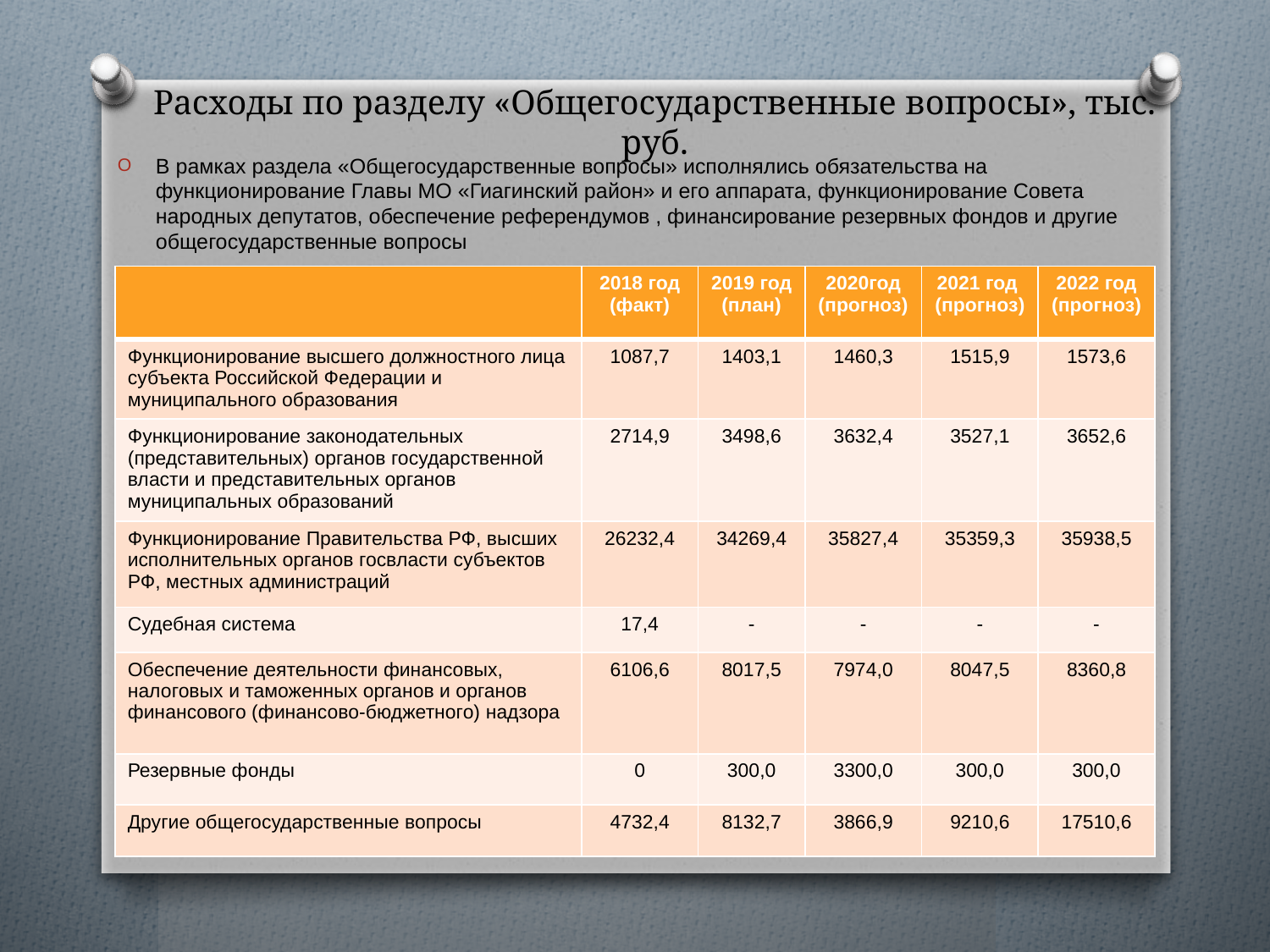

# Расходы по разделу «Общегосударственные вопросы», тыс. руб.
В рамках раздела «Общегосударственные вопросы» исполнялись обязательства на функционирование Главы МО «Гиагинский район» и его аппарата, функционирование Совета народных депутатов, обеспечение референдумов , финансирование резервных фондов и другие общегосударственные вопросы

|  | 2018 год (факт) | 2019 год (план) | 2020год (прогноз) | 2021 год (прогноз) | 2022 год (прогноз) |
| --- | --- | --- | --- | --- | --- |
| Функционирование высшего должностного лица субъекта Российской Федерации и муниципального образования | 1087,7 | 1403,1 | 1460,3 | 1515,9 | 1573,6 |
| Функционирование законодательных (представительных) органов государственной власти и представительных органов муниципальных образований | 2714,9 | 3498,6 | 3632,4 | 3527,1 | 3652,6 |
| Функционирование Правительства РФ, высших исполнительных органов госвласти субъектов РФ, местных администраций | 26232,4 | 34269,4 | 35827,4 | 35359,3 | 35938,5 |
| Судебная система | 17,4 | - | - | - | - |
| Обеспечение деятельности финансовых, налоговых и таможенных органов и органов финансового (финансово-бюджетного) надзора | 6106,6 | 8017,5 | 7974,0 | 8047,5 | 8360,8 |
| Резервные фонды | 0 | 300,0 | 3300,0 | 300,0 | 300,0 |
| Другие общегосударственные вопросы | 4732,4 | 8132,7 | 3866,9 | 9210,6 | 17510,6 |